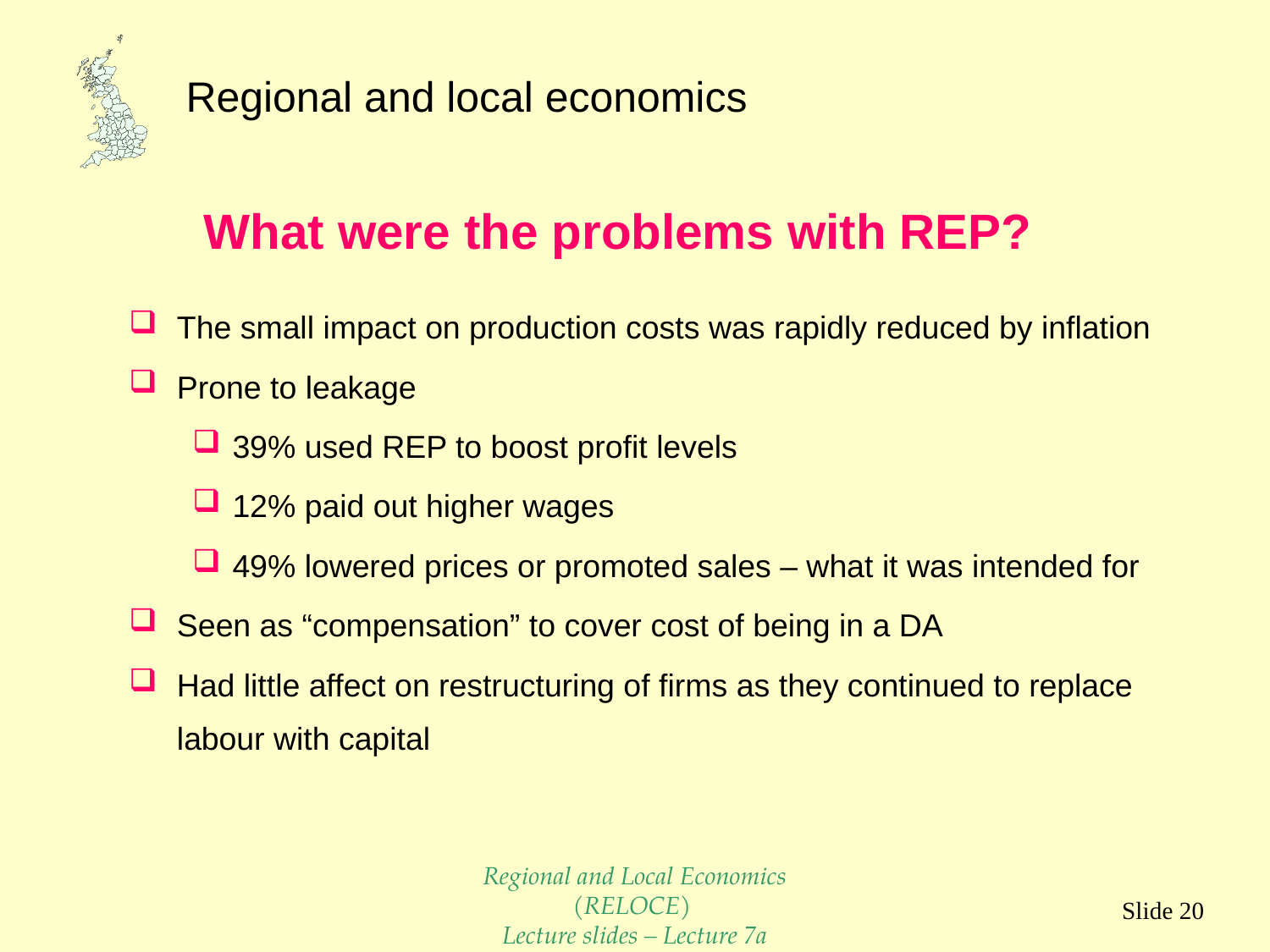

What were the problems with REP?
The small impact on production costs was rapidly reduced by inflation
Prone to leakage
39% used REP to boost profit levels
12% paid out higher wages
49% lowered prices or promoted sales – what it was intended for
Seen as “compensation” to cover cost of being in a DA
Had little affect on restructuring of firms as they continued to replace labour with capital
Regional and Local Economics (RELOCE)
Lecture slides – Lecture 7a
Slide 20